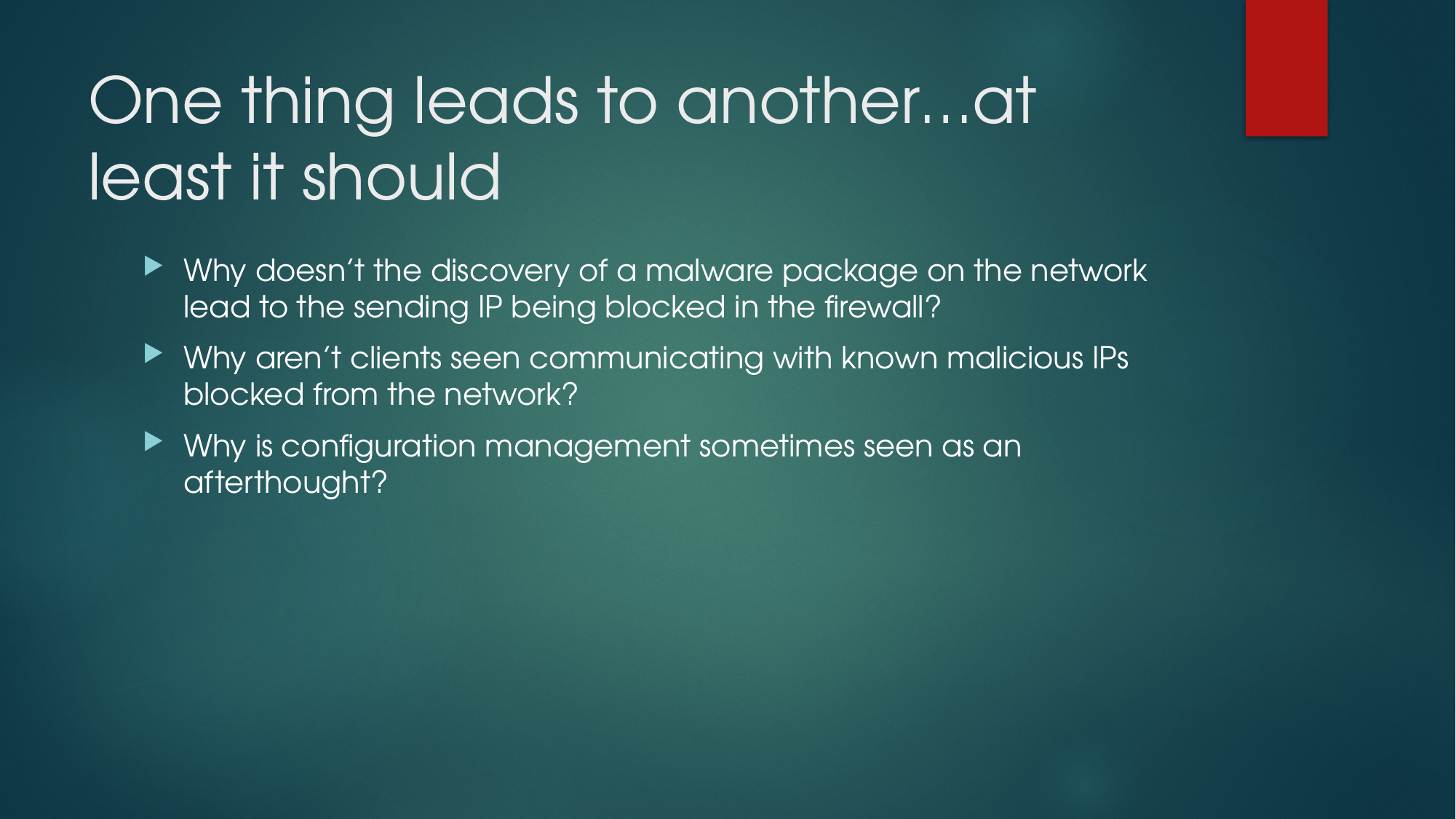

# One thing leads to another…at least it should
Why doesn’t the discovery of a malware package on the network lead to the sending IP being blocked in the firewall?
Why aren’t clients seen communicating with known malicious IPs blocked from the network?
Why is configuration management sometimes seen as an afterthought?